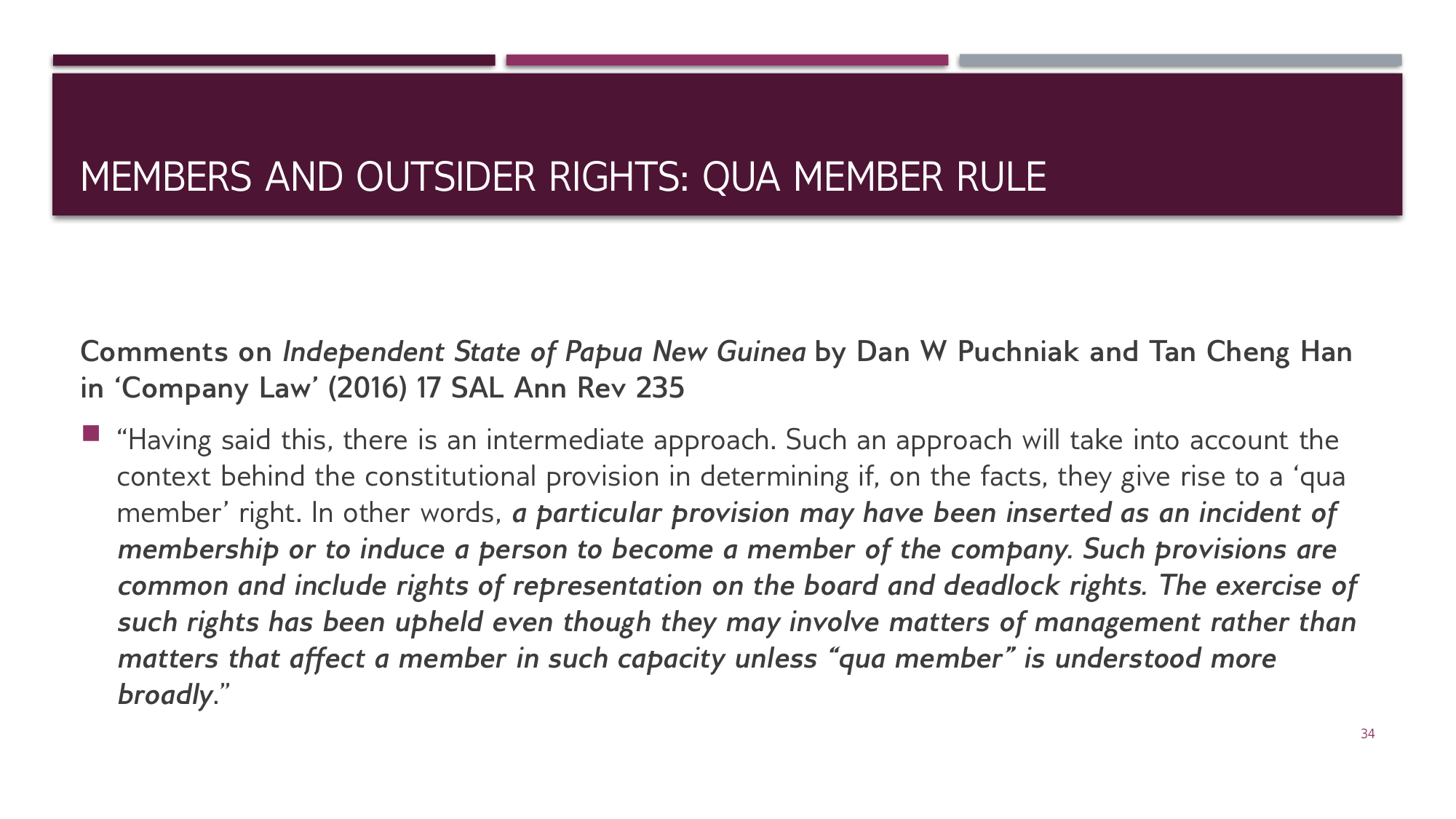

# Members and outsider rights: qua member rule
Comments on Independent State of Papua New Guinea by Dan W Puchniak and Tan Cheng Han in ‘Company Law’ (2016) 17 SAL Ann Rev 235
“Having said this, there is an intermediate approach. Such an approach will take into account the context behind the constitutional provision in determining if, on the facts, they give rise to a ‘qua member’ right. In other words, a particular provision may have been inserted as an incident of membership or to induce a person to become a member of the company. Such provisions are common and include rights of representation on the board and deadlock rights. The exercise of such rights has been upheld even though they may involve matters of management rather than matters that affect a member in such capacity unless “qua member” is understood more broadly.”
34